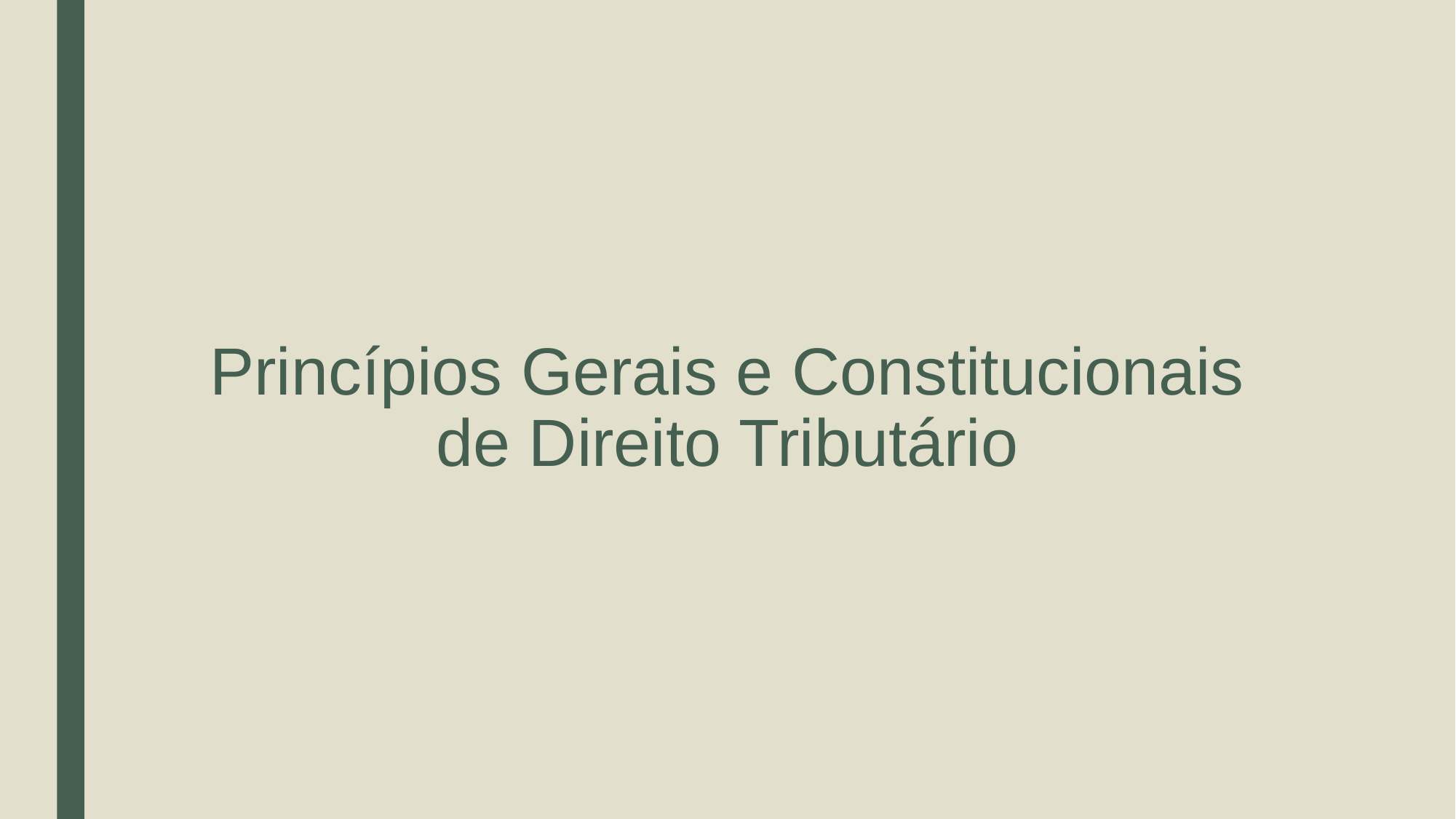

# Princípios Gerais e Constitucionais de Direito Tributário